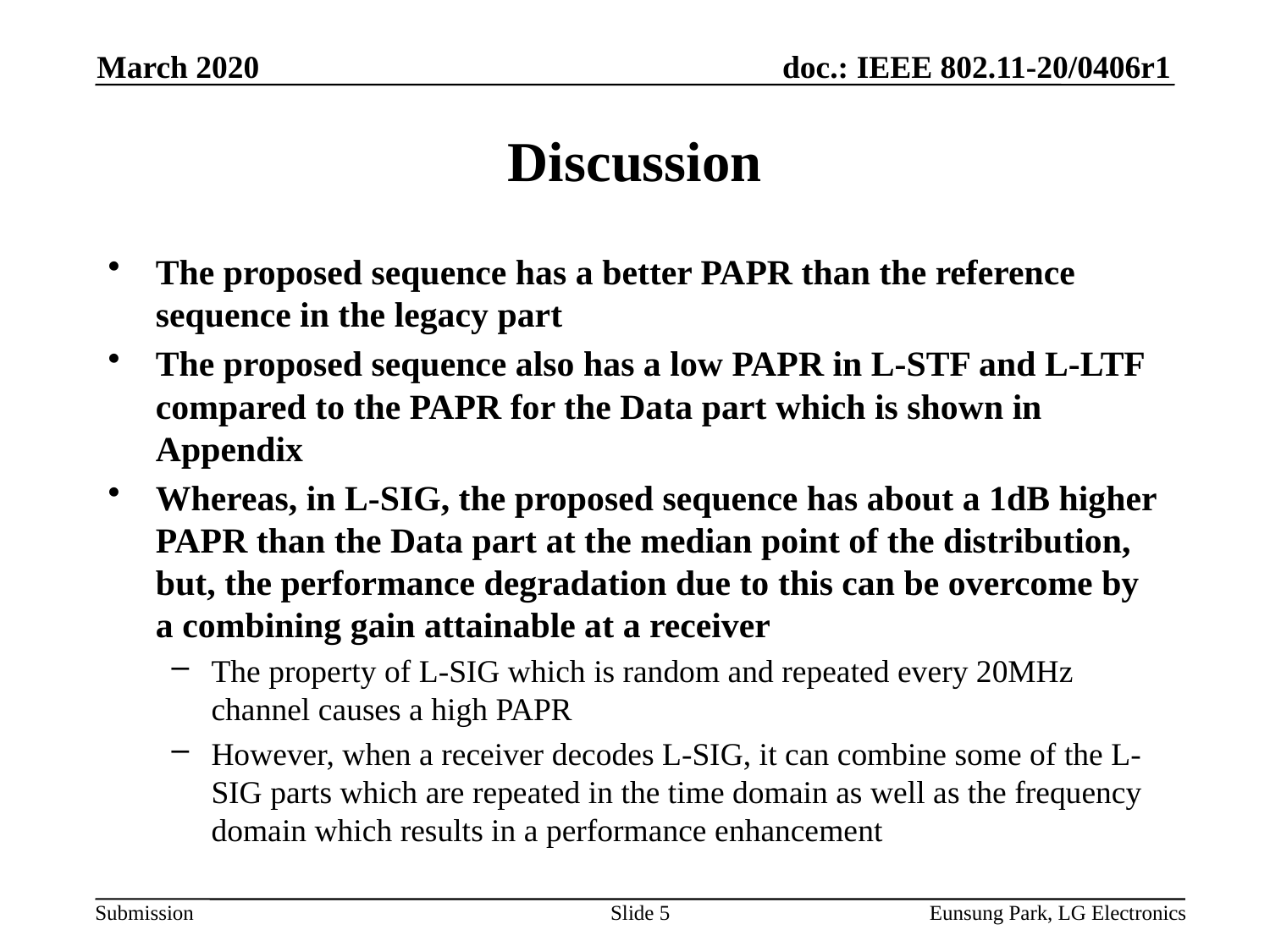

March 2020
# Discussion
The proposed sequence has a better PAPR than the reference sequence in the legacy part
The proposed sequence also has a low PAPR in L-STF and L-LTF compared to the PAPR for the Data part which is shown in Appendix
Whereas, in L-SIG, the proposed sequence has about a 1dB higher PAPR than the Data part at the median point of the distribution, but, the performance degradation due to this can be overcome by a combining gain attainable at a receiver
The property of L-SIG which is random and repeated every 20MHz channel causes a high PAPR
However, when a receiver decodes L-SIG, it can combine some of the L-SIG parts which are repeated in the time domain as well as the frequency domain which results in a performance enhancement

Slide 5
Eunsung Park, LG Electronics